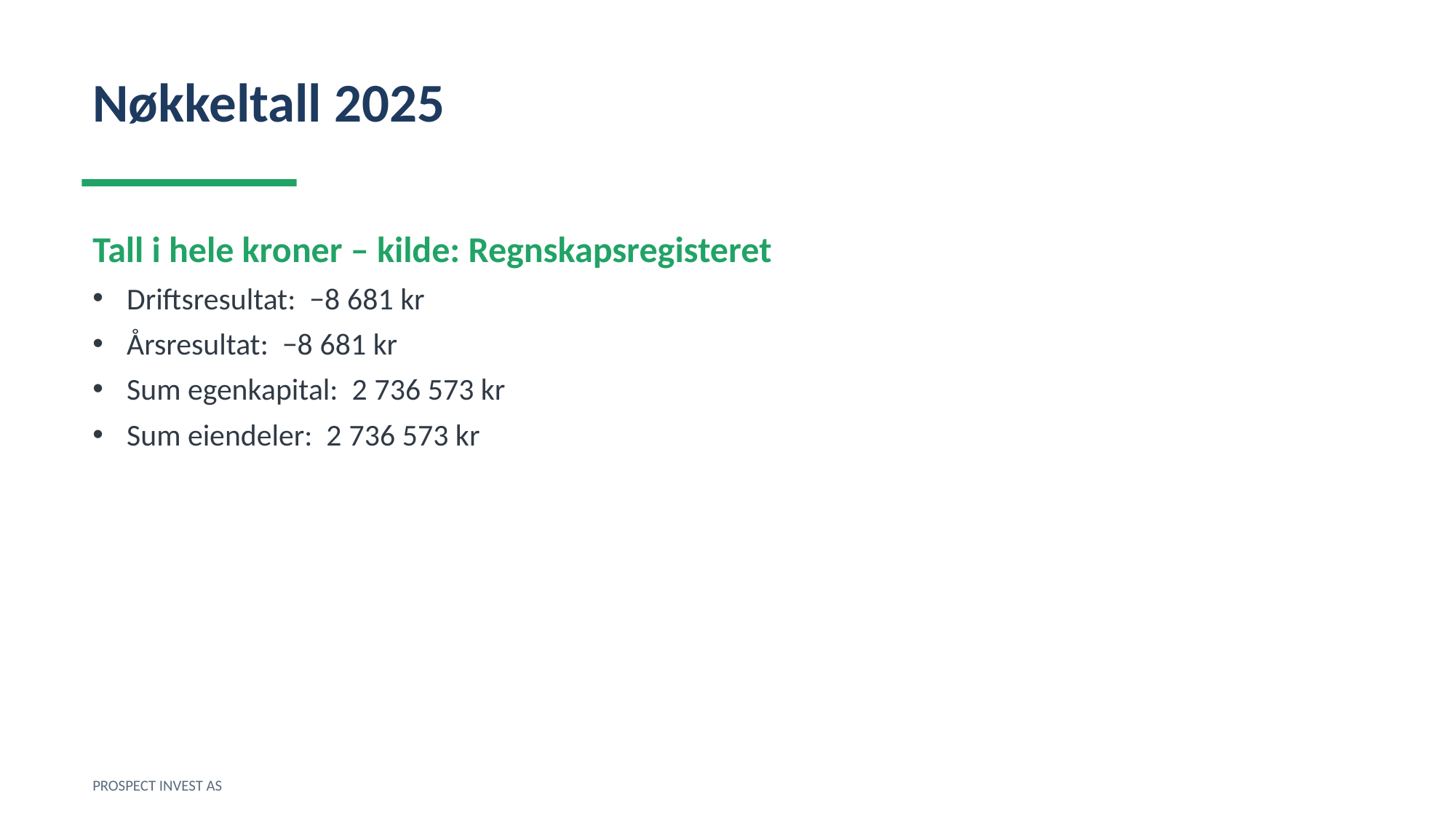

Nøkkeltall 2025

Tall i hele kroner – kilde: Regnskapsregisteret
Driftsresultat:  −8 681 kr
Årsresultat:  −8 681 kr
Sum egenkapital:  2 736 573 kr
Sum eiendeler:  2 736 573 kr
PROSPECT INVEST AS